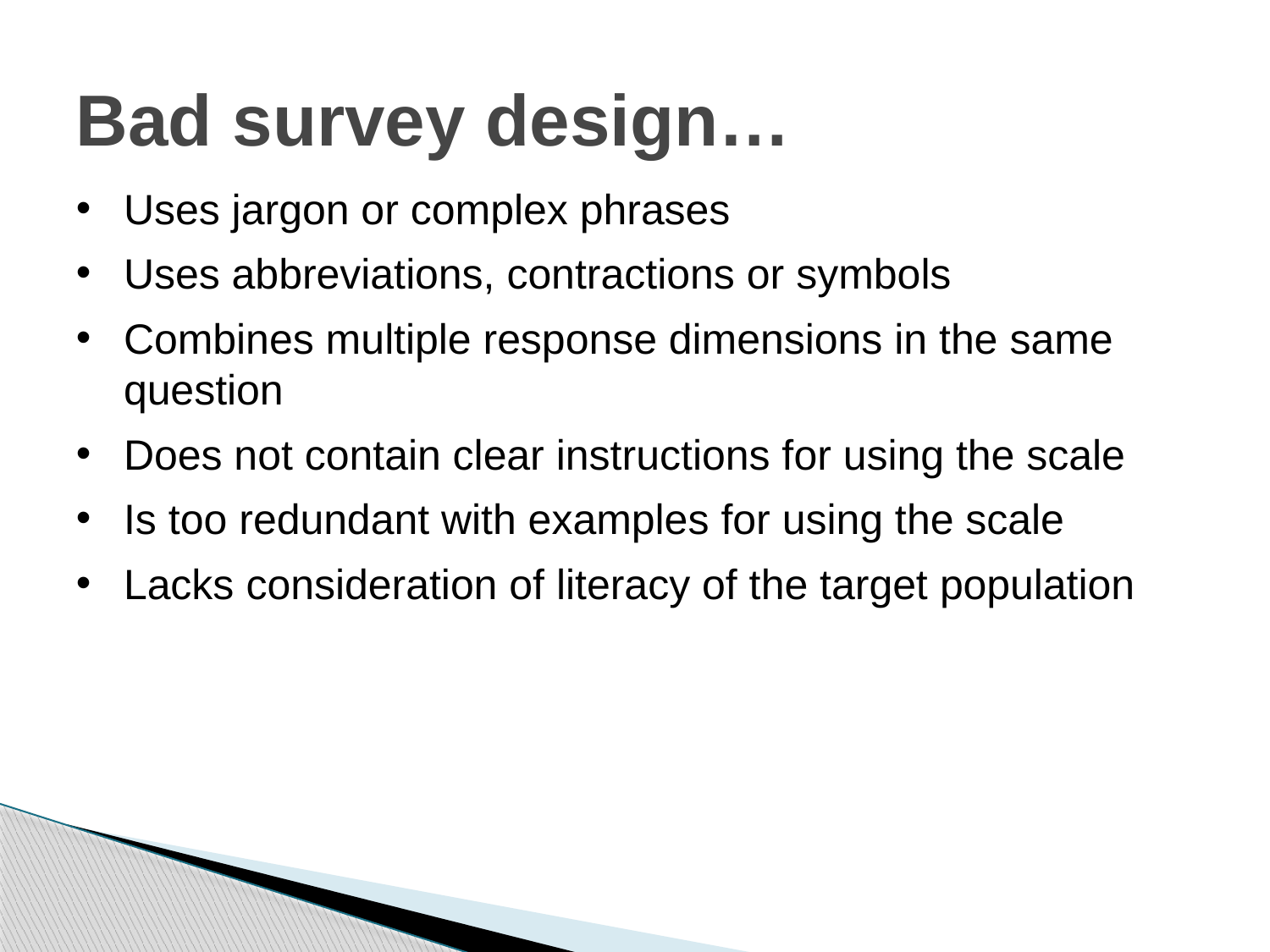

# Bad survey design…
Uses jargon or complex phrases
Uses abbreviations, contractions or symbols
Combines multiple response dimensions in the same question
Does not contain clear instructions for using the scale
Is too redundant with examples for using the scale
Lacks consideration of literacy of the target population